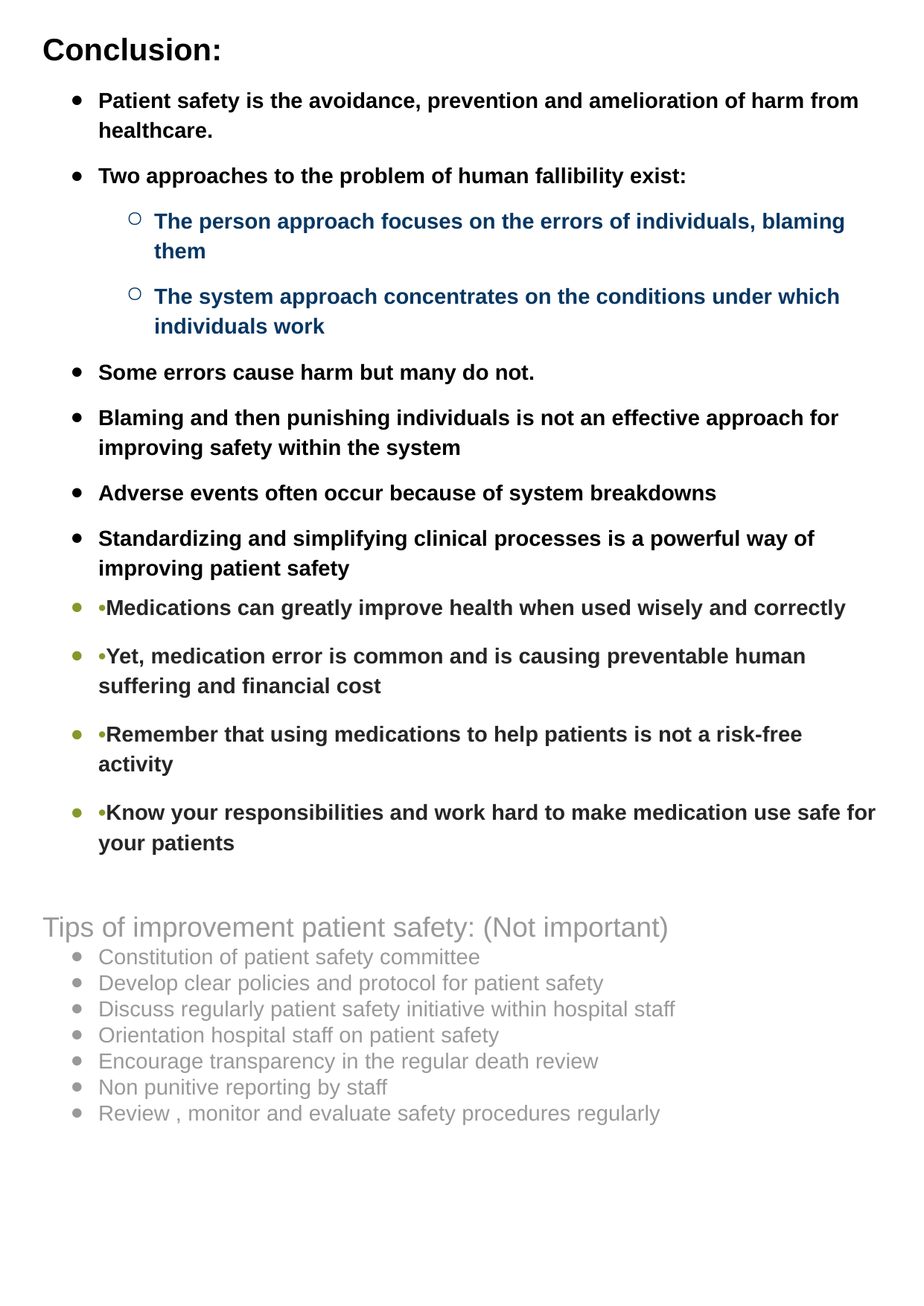

Conclusion:
Patient safety is the avoidance, prevention and amelioration of harm from healthcare.
Two approaches to the problem of human fallibility exist:
The person approach focuses on the errors of individuals, blaming them
The system approach concentrates on the conditions under which individuals work
Some errors cause harm but many do not.
Blaming and then punishing individuals is not an effective approach for improving safety within the system
Adverse events often occur because of system breakdowns
Standardizing and simplifying clinical processes is a powerful way of improving patient safety
•Medications can greatly improve health when used wisely and correctly
•Yet, medication error is common and is causing preventable human suffering and financial cost
•Remember that using medications to help patients is not a risk-free activity
•Know your responsibilities and work hard to make medication use safe for your patients

Tips of improvement patient safety: (Not important)
Constitution of patient safety committee
Develop clear policies and protocol for patient safety
Discuss regularly patient safety initiative within hospital staff
Orientation hospital staff on patient safety
Encourage transparency in the regular death review
Non punitive reporting by staff
Review , monitor and evaluate safety procedures regularly